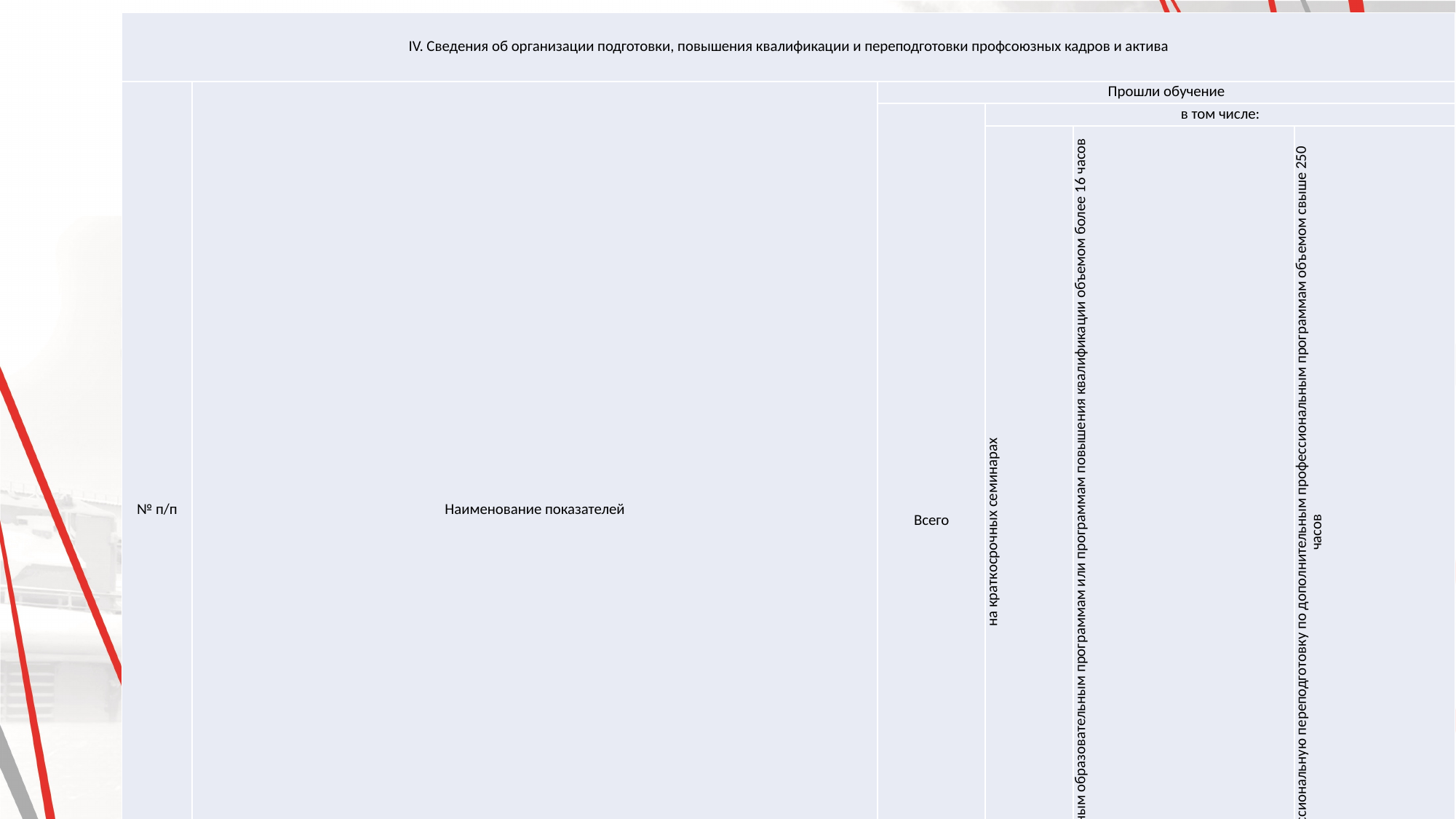

| IV. Сведения об организации подготовки, повышения квалификации и переподготовки профсоюзных кадров и актива |  |  |  |  |  |  |
| --- | --- | --- | --- | --- | --- | --- |
| № п/п | Наименование показателей |  | Прошли обучение |  |  |  |
|  |  |  | Всего | в том числе: |  |  |
|  |  |  |  | на краткосрочных семинарах | по дополнительным образовательным программам или программам повышения квалификации объемом более 16 часов | прошли профессиональную переподготовку по дополнительным профессиональным программам объемом свыше 250 часов |
| 1 | 2 |  | 3 | 4 | 5 | 6 |
| 1 | Профсоюзные освобожденные (штатные) работники, всего: |  | - | - | - | - |
| 1.1 | В том числе: | Председатели первичных профсоюзных организаций | - | - | - | - |
| 1.2 |  | Председатели цеховых профсоюзных организаций | - | - | - | - |
| 1.3 |  | Председатели районных, городских организаций Профсоюза | - | - | - | - |
| 1.4 |  | Председатели межрегиональных, объединенных первичных профсоюзных организаций | - | - | - | - |
| 1.5 |  | Председатели республиканских, краевых, областных организаций Профсоюза | - | - | - | - |
| 1.6 |  | Специалисты аппаратов профорганов всех уровней | - | - | - | - |
| 2 | Профсоюзный актив, всего: |  | - | - | - | - |
| 2.1 | В том числе: | Неосвобожденные председатели первичных профсоюзных организаций | - | - | - | - |
| 2.2 |  | Председатели ревизионной комиссии первичной профсоюзной организации | - | - | - | - |
| 2.3 |  | Председатели цеховых профсоюзных организаций | - | - | - | - |
| 2.4 |  | Профгрупорги | - | - | - | - |
| 3 |  | Председатели координационных советов организаций профсоюзов в муниципальных образованиях | - | - | - | - |